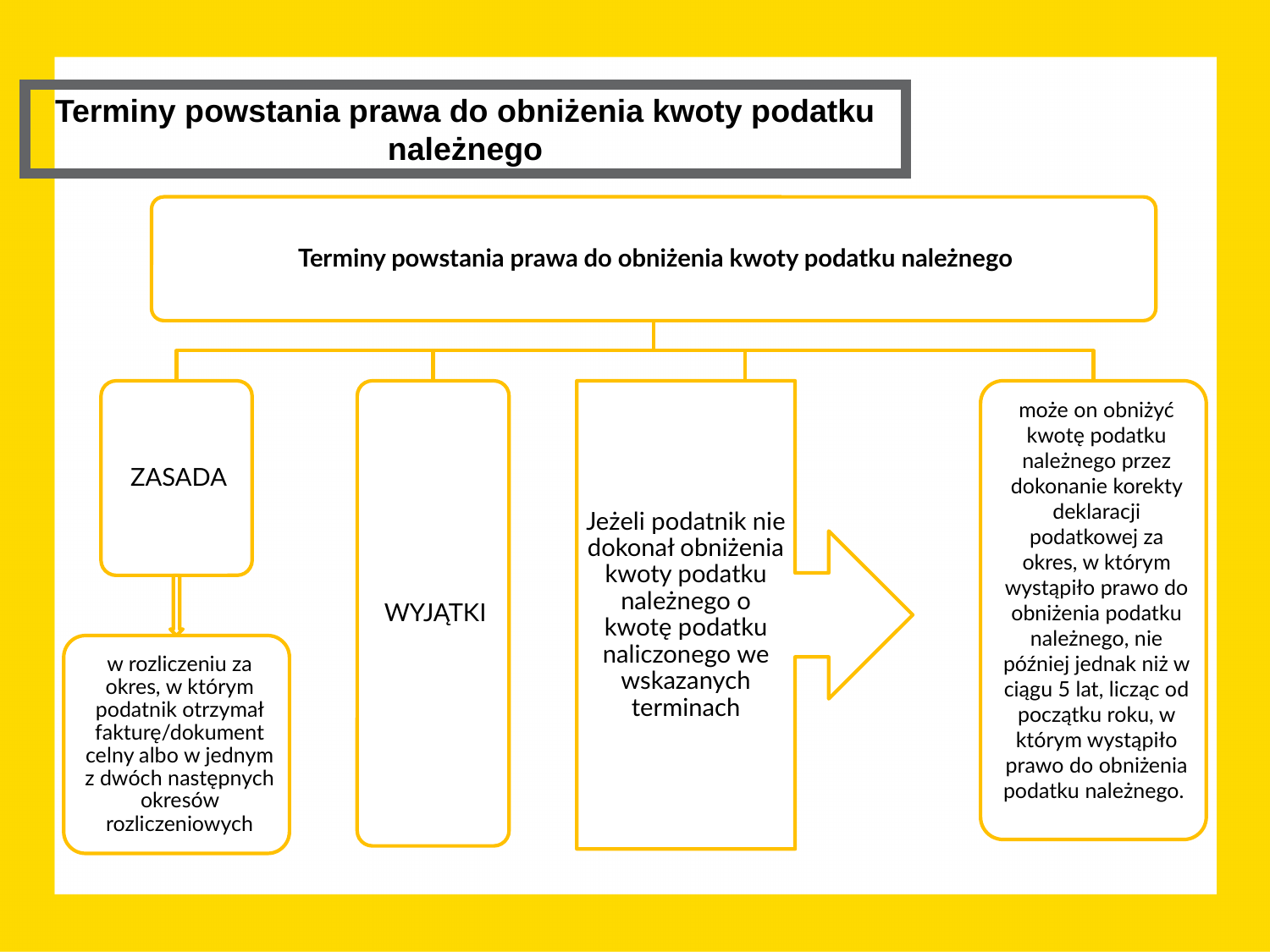

Terminy powstania prawa do obniżenia kwoty podatku należnego
Terminy powstania prawa do obniżenia kwoty podatku należnego
ZASADA
w rozliczeniu za okres, w którym podatnik otrzymał fakturę/dokument celny albo w jednym z dwóch następnych okresów rozliczeniowych
WYJĄTKI
Jeżeli podatnik nie dokonał obniżenia kwoty podatku należnego o kwotę podatku naliczonego we wskazanych terminach
może on obniżyć kwotę podatku należnego przez dokonanie korekty deklaracji podatkowej za okres, w którym wystąpiło prawo do obniżenia podatku należnego, nie później jednak niż w ciągu 5 lat, licząc od początku roku, w którym wystąpiło prawo do obniżenia podatku należnego.